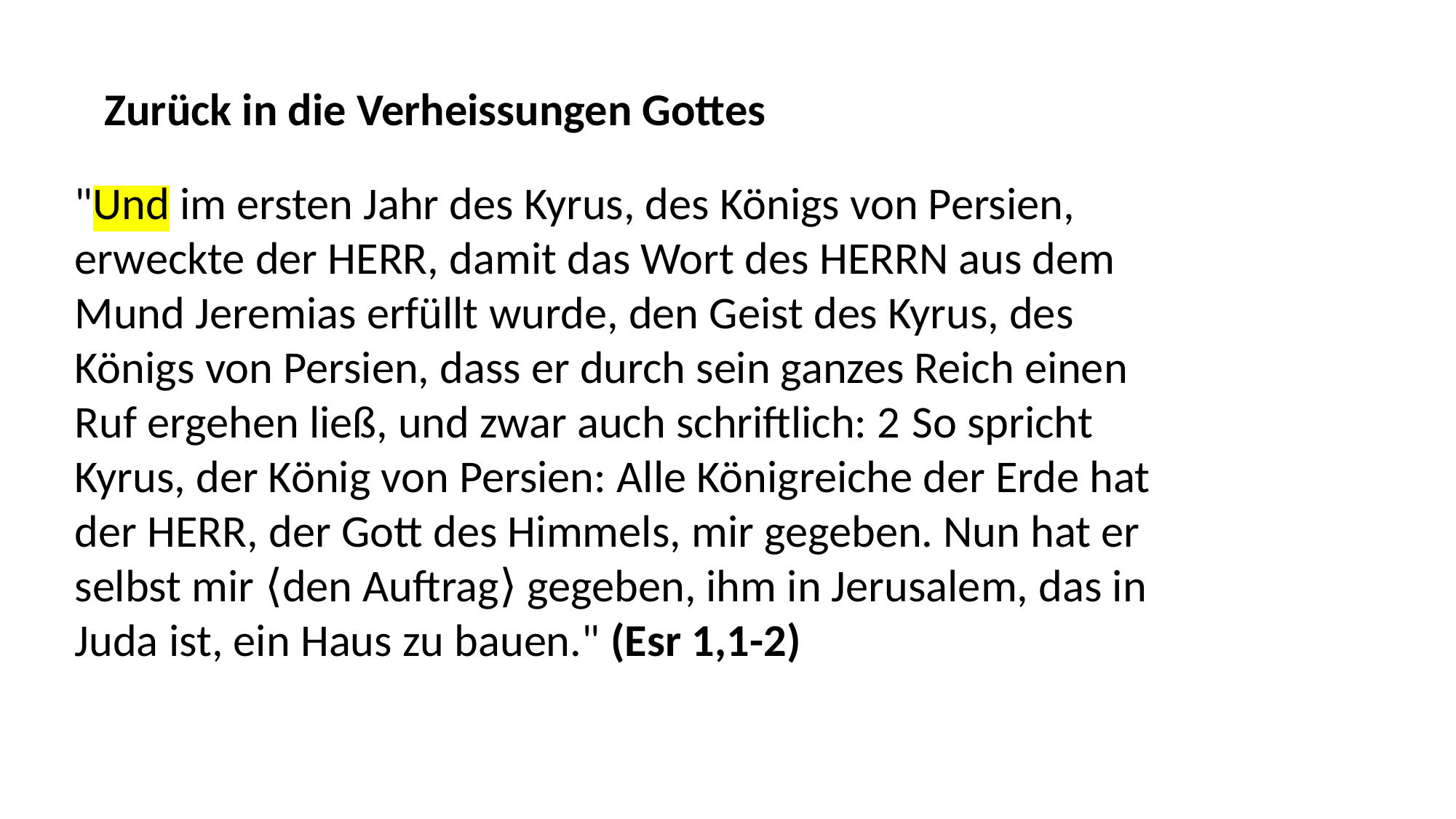

Zurück in die Verheissungen Gottes
"Und im ersten Jahr des Kyrus, des Königs von Persien, erweckte der HERR, damit das Wort des HERRN aus dem Mund Jeremias erfüllt wurde, den Geist des Kyrus, des Königs von Persien, dass er durch sein ganzes Reich einen Ruf ergehen ließ, und zwar auch schriftlich: 2 So spricht Kyrus, der König von Persien: Alle Königreiche der Erde hat der HERR, der Gott des Himmels, mir gegeben. Nun hat er selbst mir ⟨den Auftrag⟩ gegeben, ihm in Jerusalem, das in Juda ist, ein Haus zu bauen." (Esr 1,1-2)